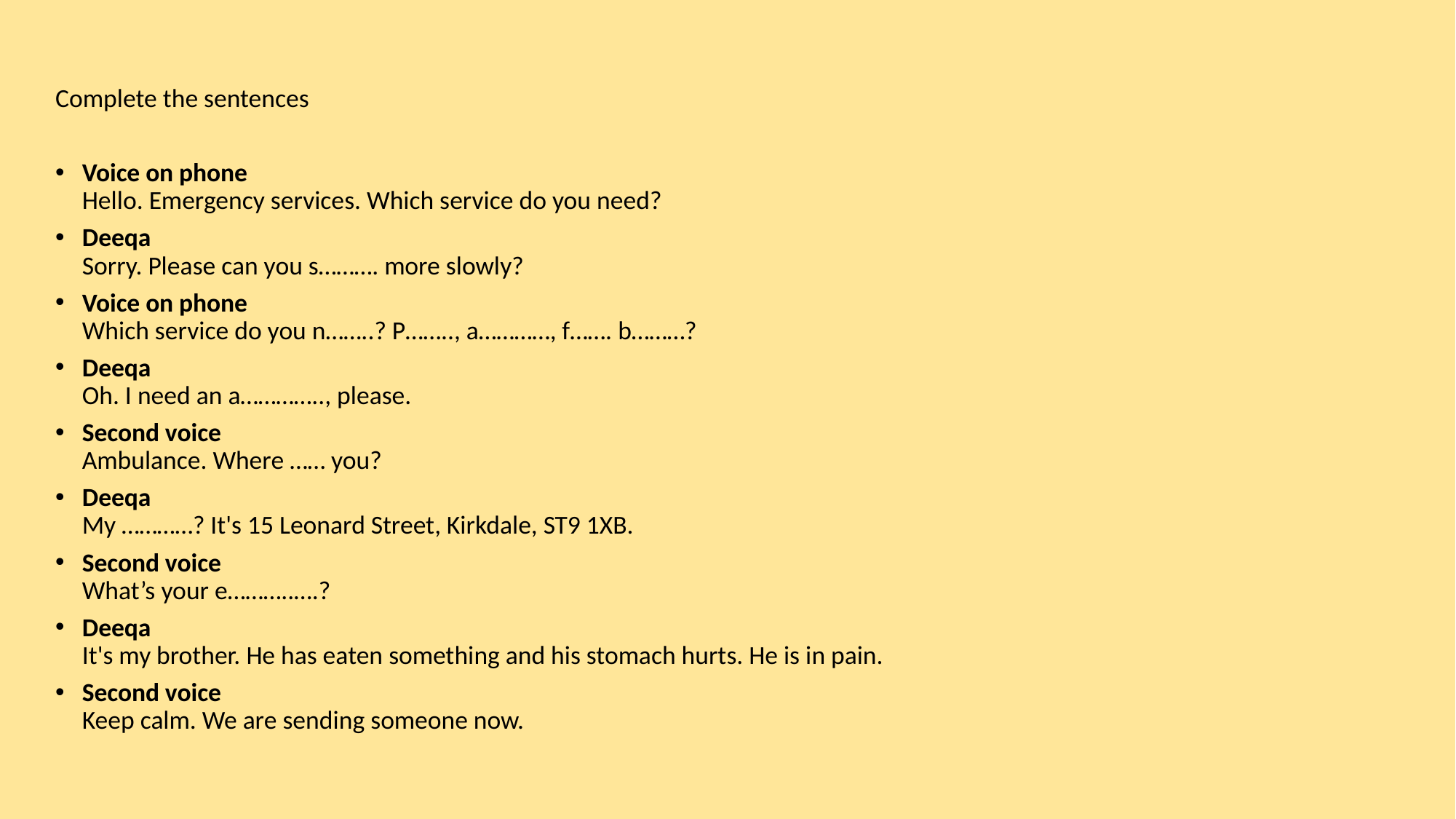

Complete the sentences

Voice on phone
Hello. Emergency services. Which service do you need?
Deeqa
Sorry. Please can you s………. more slowly?
Voice on phone
Which service do you n……..? P…….., a…………, f……. b………?
Deeqa
Oh. I need an a………….., please.
Second voice
Ambulance. Where …… you?
Deeqa
My …………? It's 15 Leonard Street, Kirkdale, ST9 1XB.
Second voice
What’s your e………..….?
Deeqa
It's my brother. He has eaten something and his stomach hurts. He is in pain.
Second voice
Keep calm. We are sending someone now.